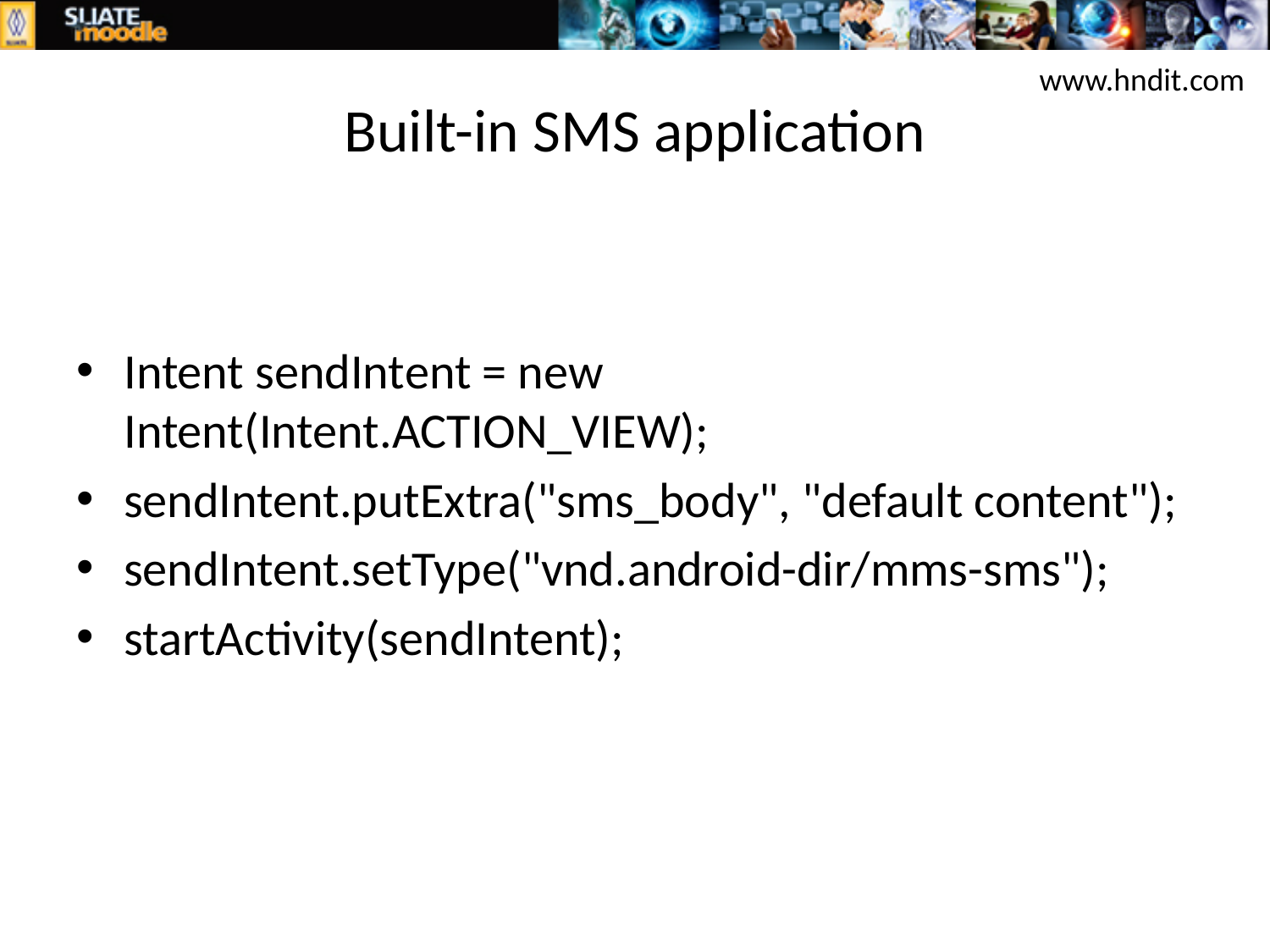

www.hndit.com
# Built-in SMS application

Intent sendIntent = new Intent(Intent.ACTION_VIEW);
sendIntent.putExtra("sms_body", "default content");
sendIntent.setType("vnd.android-dir/mms-sms");
startActivity(sendIntent);